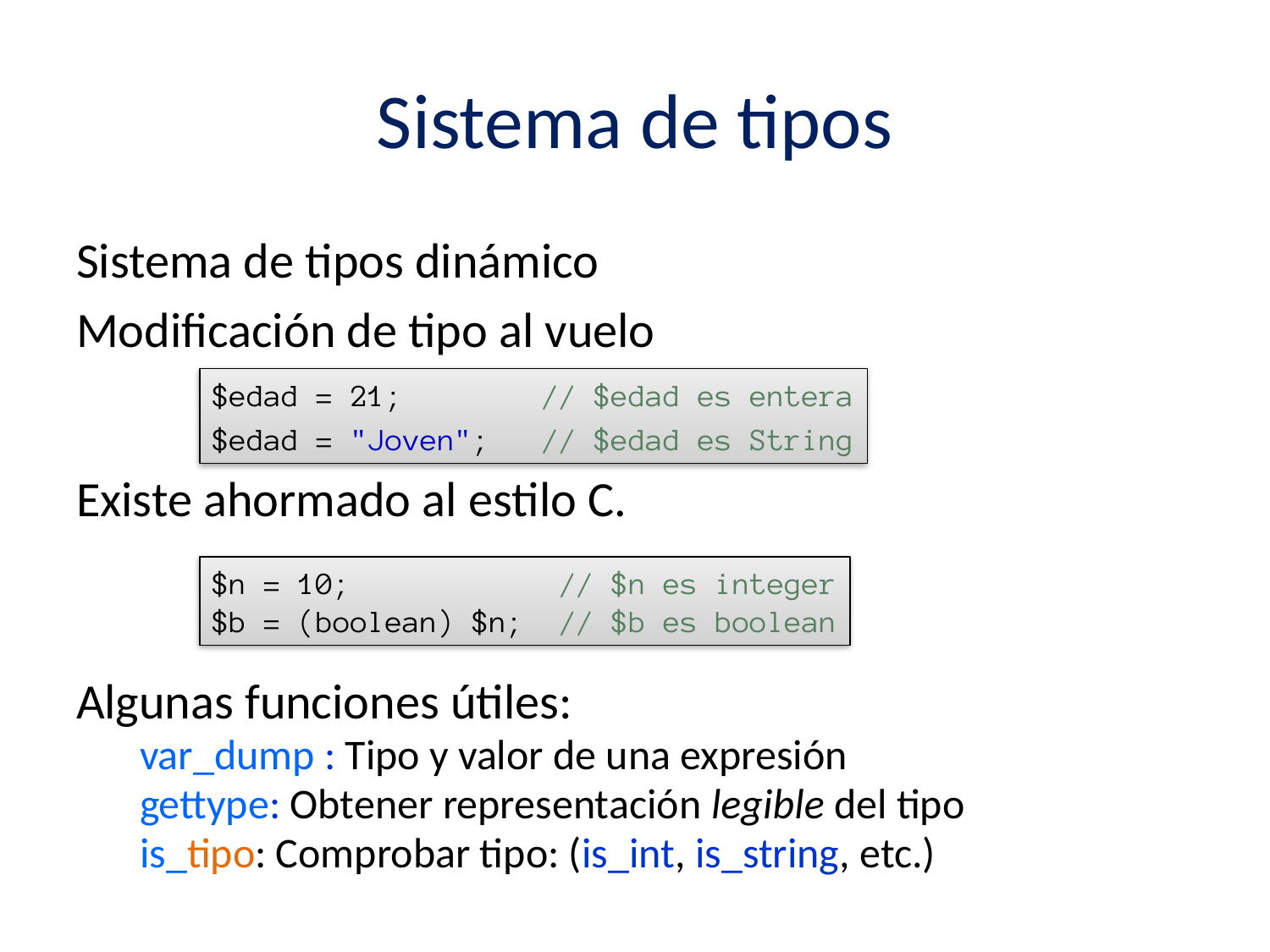

# Sistema de tipos
Sistema de tipos dinámico
Modificación de tipo al vuelo

Existe ahormado al estilo C.

Algunas funciones útiles:
var_dump : Tipo y valor de una expresión
gettype: Obtener representación legible del tipo
is_tipo: Comprobar tipo: (is_int, is_string, etc.)
$edad = 21;        // $edad es entera
$edad = "Joven";   // $edad es String
$n = 10;            // $n es integer
$b = (boolean) $n;  // $b es boolean